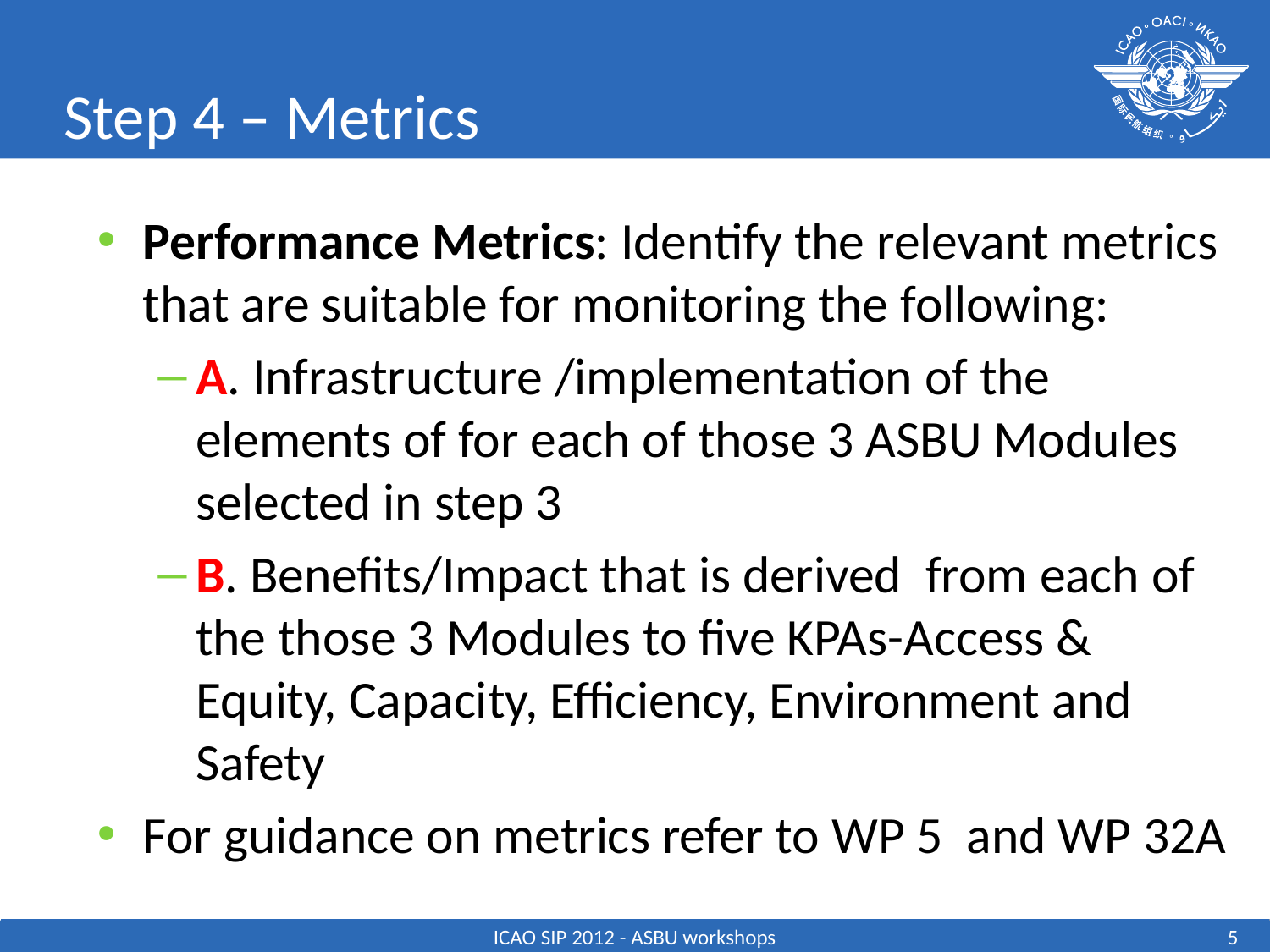

# Step 4 – Metrics
Performance Metrics: Identify the relevant metrics that are suitable for monitoring the following:
A. Infrastructure /implementation of the elements of for each of those 3 ASBU Modules selected in step 3
B. Benefits/Impact that is derived  from each of the those 3 Modules to five KPAs-Access & Equity, Capacity, Efficiency, Environment and Safety
For guidance on metrics refer to WP 5  and WP 32A
ICAO SIP 2012 - ASBU workshops
5